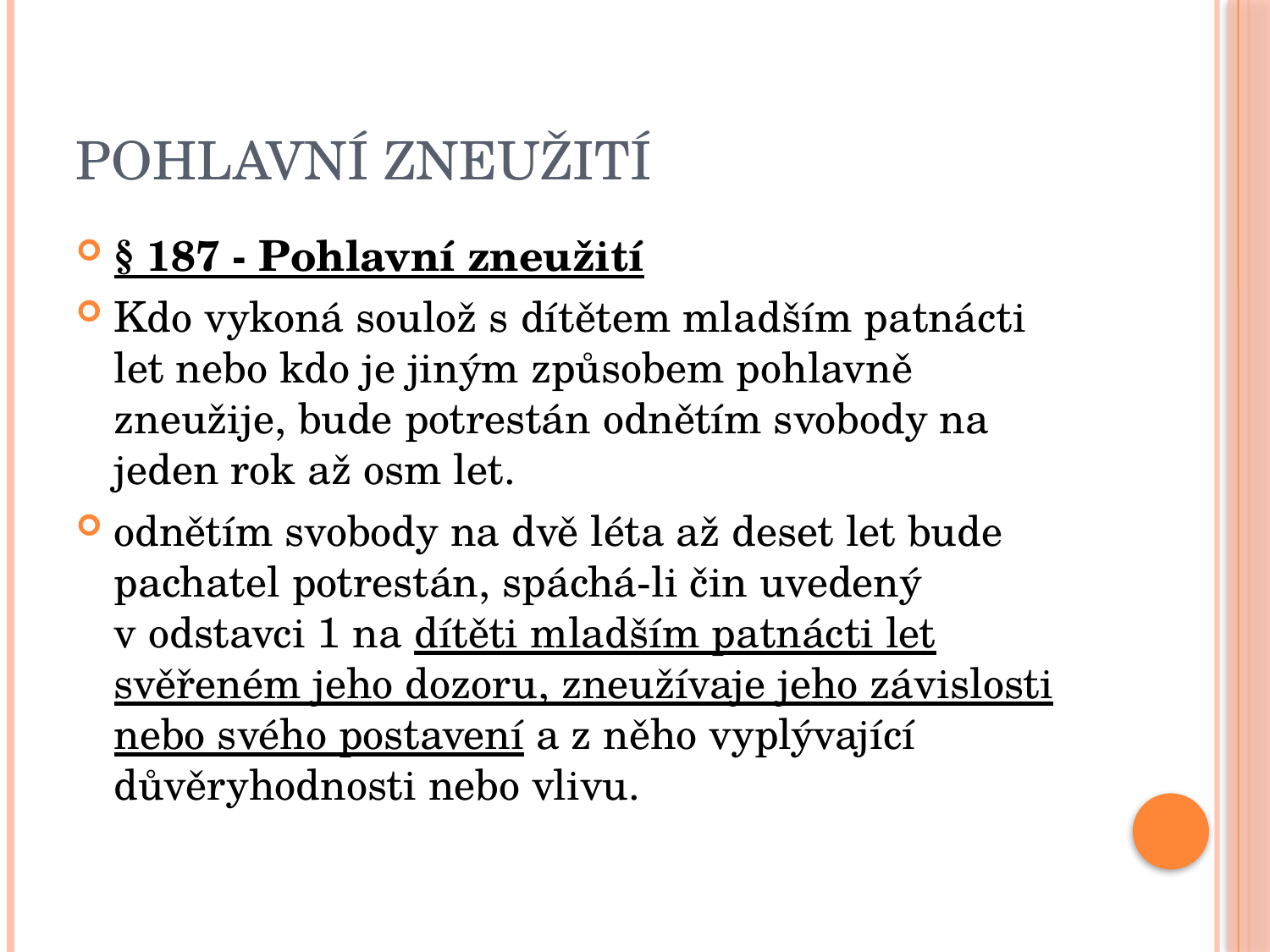

# Pohlavní zneužití
§ 187 - Pohlavní zneužití
Kdo vykoná soulož s dítětem mladším patnácti let nebo kdo je jiným způsobem pohlavně zneužije, bude potrestán odnětím svobody na jeden rok až osm let.
odnětím svobody na dvě léta až deset let bude pachatel potrestán, spáchá-li čin uvedený
v odstavci 1 na dítěti mladším patnácti let svěřeném jeho dozoru, zneužívaje jeho závislosti nebo svého postavení a z něho vyplývající důvěryhodnosti nebo vlivu.